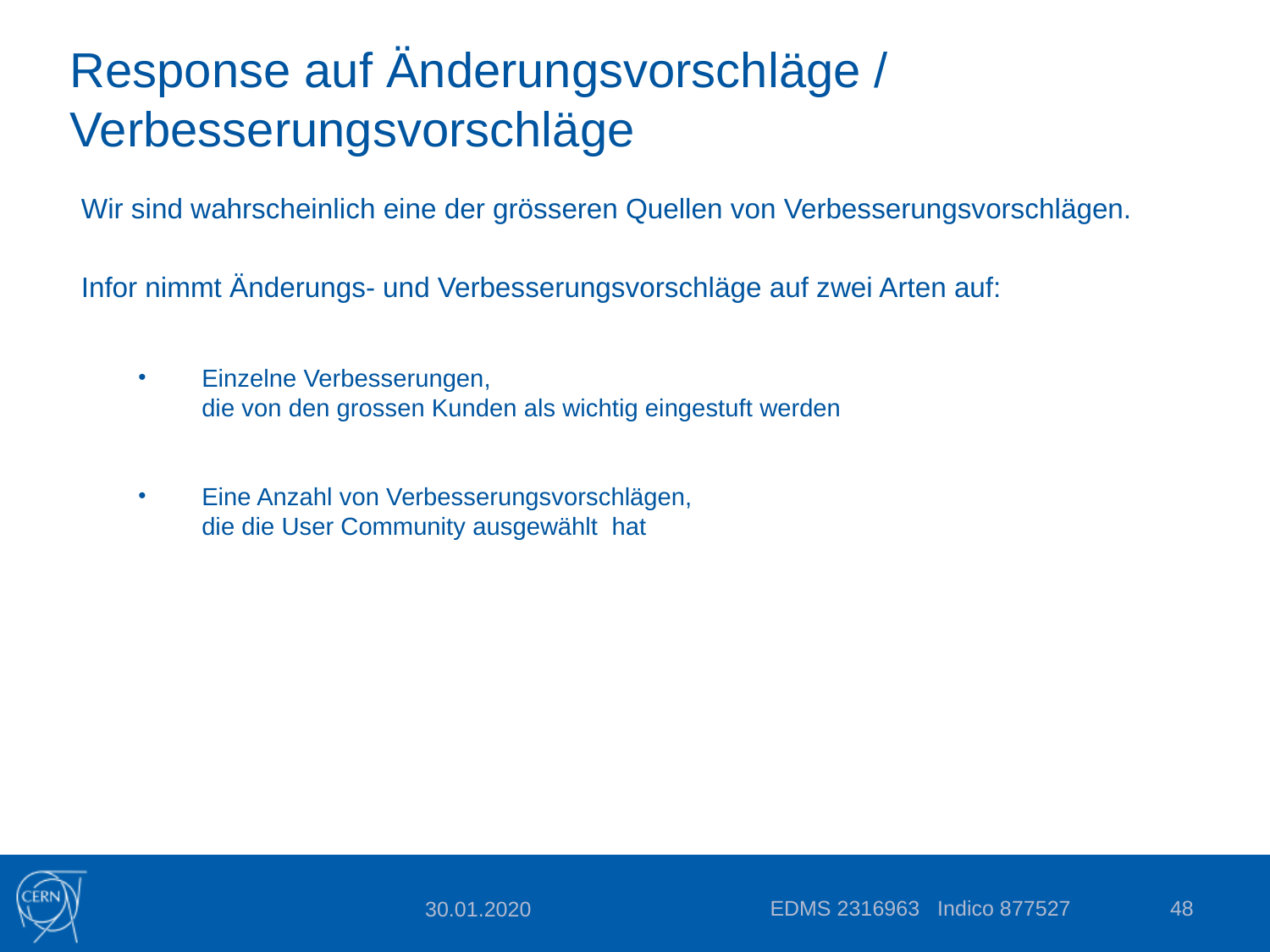

# Response auf Änderungsvorschläge / Verbesserungsvorschläge
Wir sind wahrscheinlich eine der grösseren Quellen von Verbesserungsvorschlägen.

Infor nimmt Änderungs- und Verbesserungsvorschläge auf zwei Arten auf:

Einzelne Verbesserungen,
die von den grossen Kunden als wichtig eingestuft werden

Eine Anzahl von Verbesserungsvorschlägen,
die die User Community ausgewählt  hat

EDMS 2316963   Indico 877527
48
30.01.2020